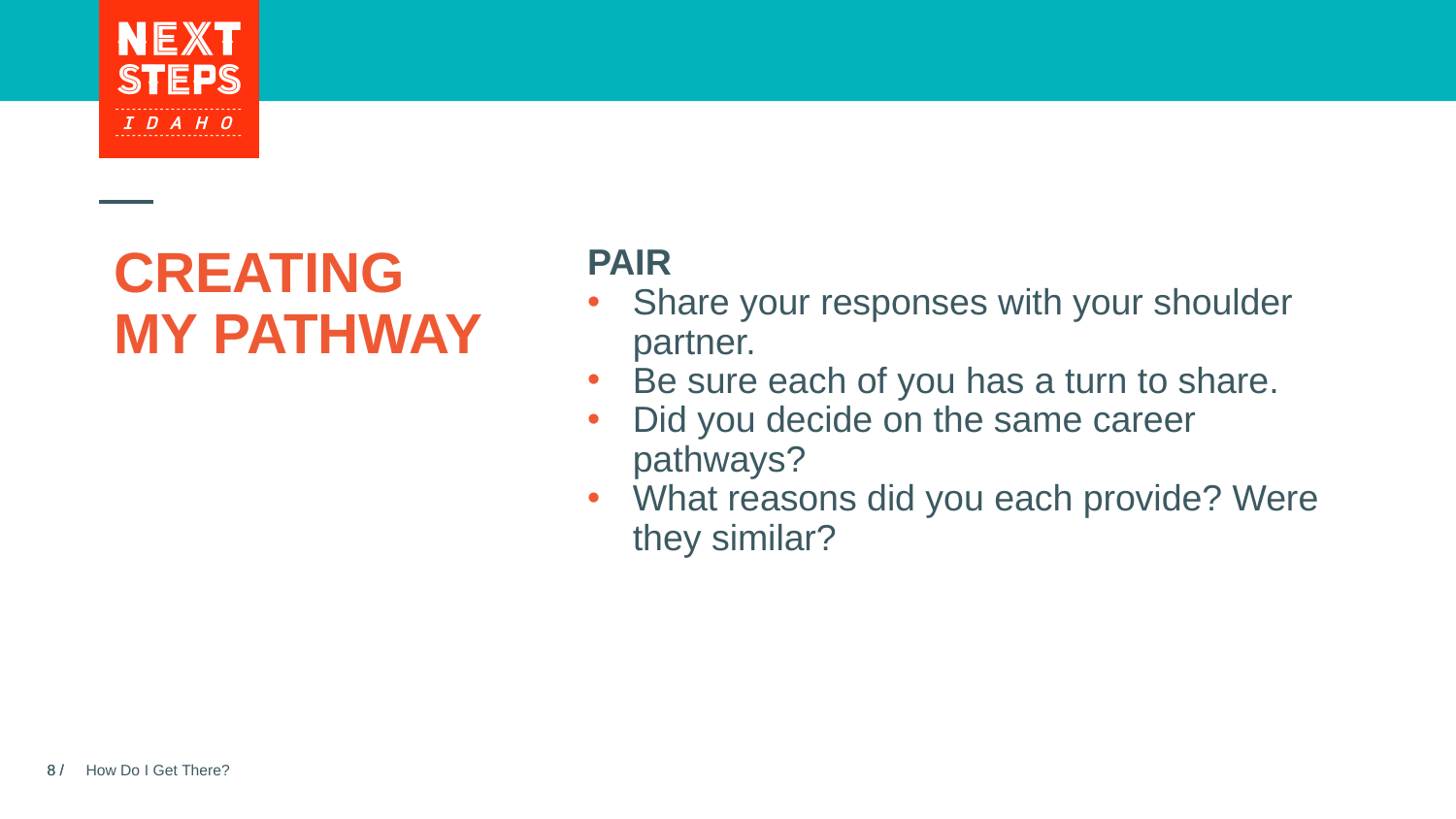

# CREATING MY PATHWAY
PAIR
Share your responses with your shoulder partner.
Be sure each of you has a turn to share.
Did you decide on the same career pathways?
What reasons did you each provide? Were they similar?

How Do I Get There?